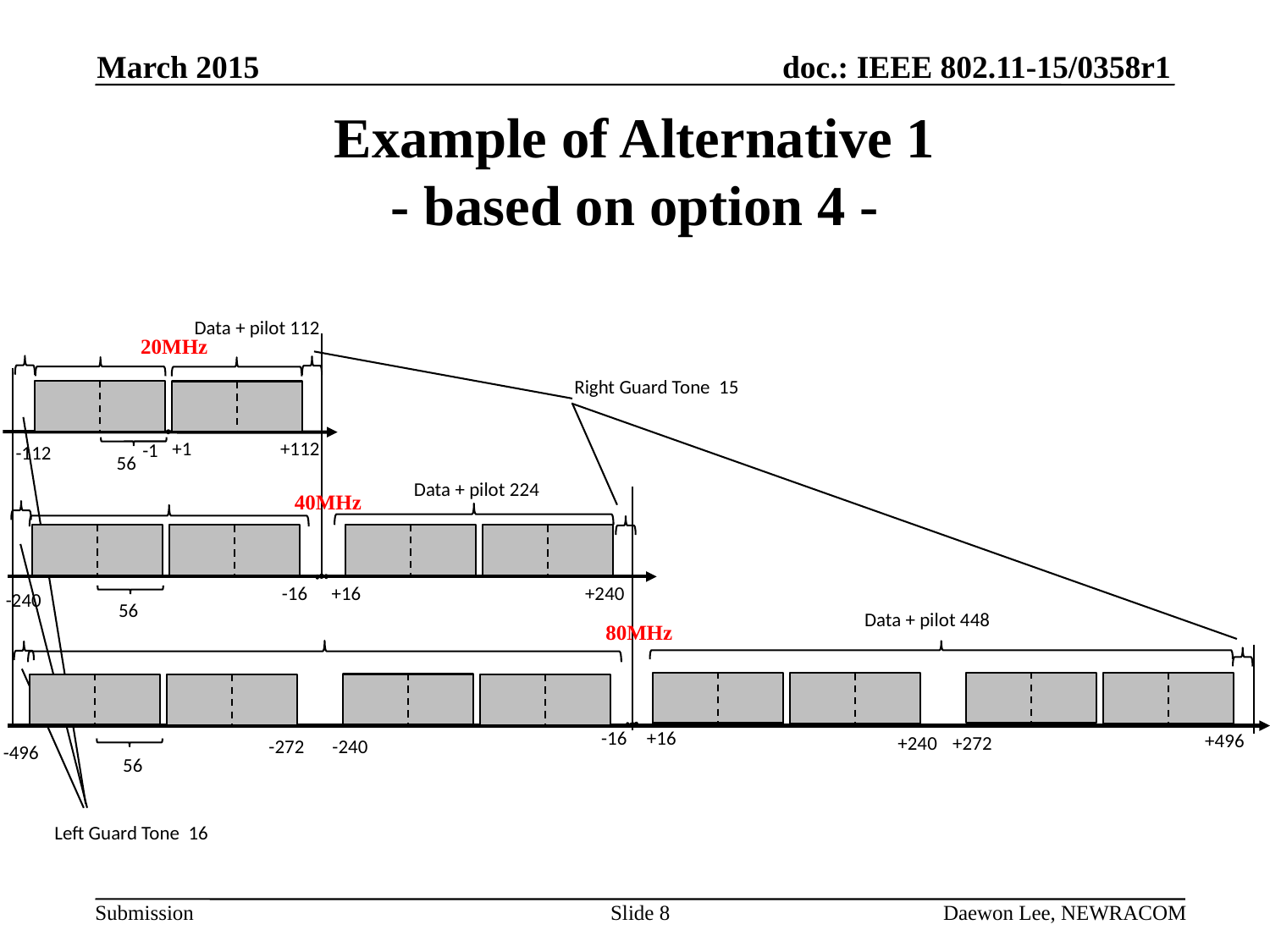

March 2015
# Example of Alternative 1 - based on option 4 -

Data + pilot 112
20MHz

Right Guard Tone  15

+112

+1
-1
-112
56
Data + pilot 224
40MHz

-16

+16
+240

-240
56
Data + pilot 448
80MHz

-16
+16
+496

+240
+272
-272
-240
-496
56
Left Guard Tone  16
Slide 8
Daewon Lee, NEWRACOM